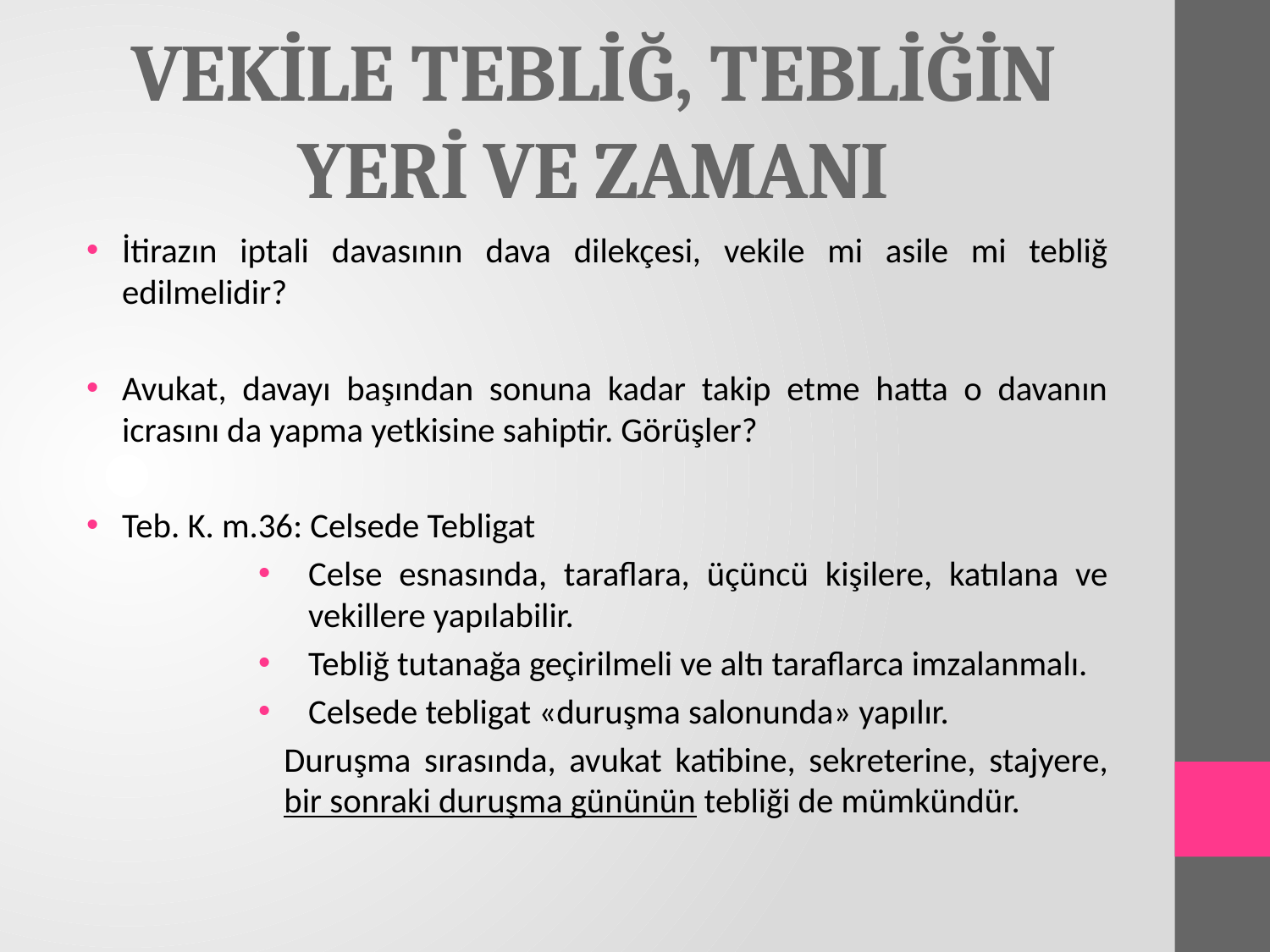

# VEKİLE TEBLİĞ, TEBLİĞİN YERİ VE ZAMANI
İtirazın iptali davasının dava dilekçesi, vekile mi asile mi tebliğ edilmelidir?

Avukat, davayı başından sonuna kadar takip etme hatta o davanın icrasını da yapma yetkisine sahiptir. Görüşler?

Teb. K. m.36: Celsede Tebligat
Celse esnasında, taraflara, üçüncü kişilere, katılana ve vekillere yapılabilir.
Tebliğ tutanağa geçirilmeli ve altı taraflarca imzalanmalı.
Celsede tebligat «duruşma salonunda» yapılır.
Duruşma sırasında, avukat katibine, sekreterine, stajyere, bir sonraki duruşma gününün tebliği de mümkündür.